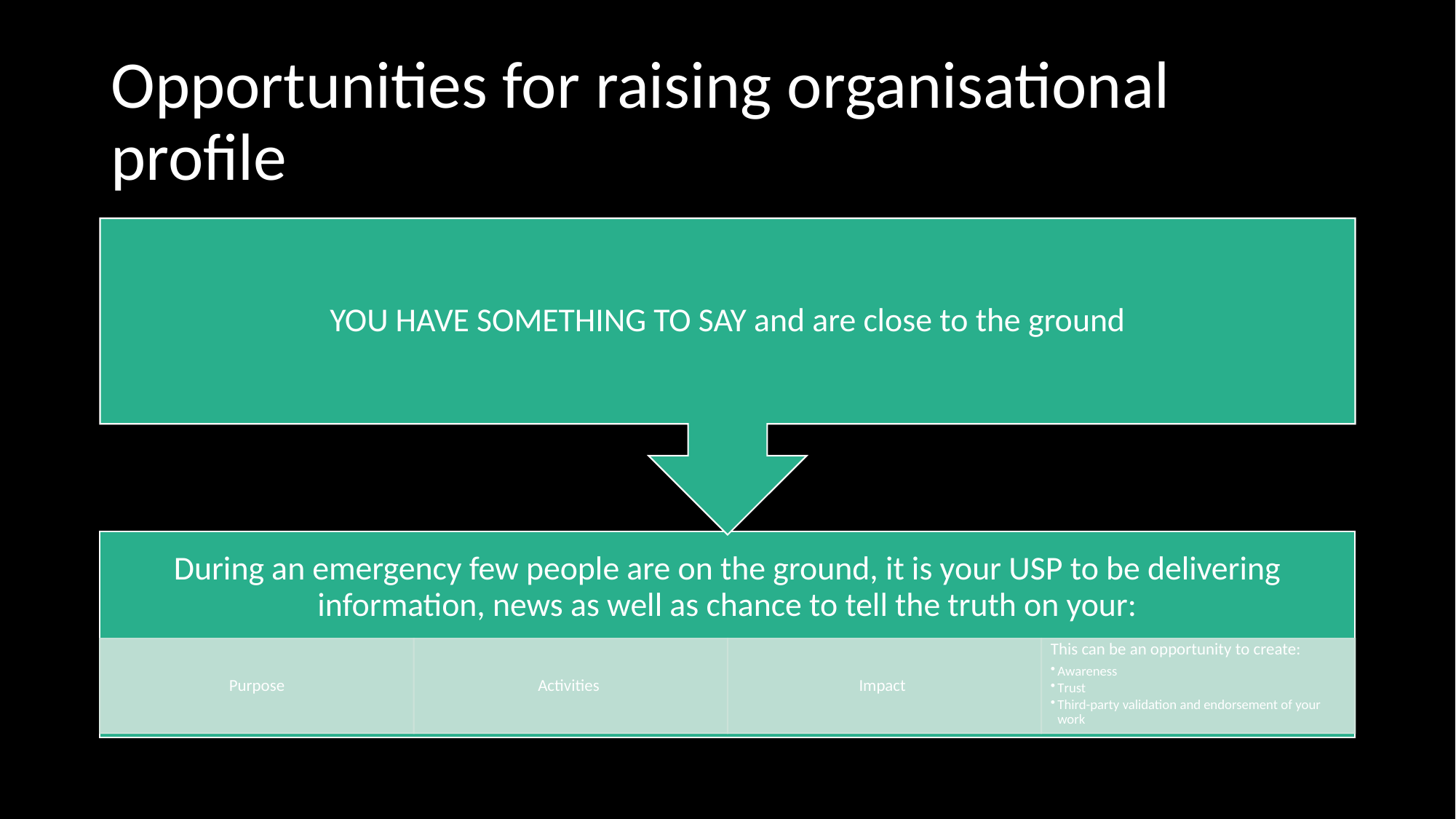

# Opportunities for raising organisational profile
During an emergency few people are on the ground, it is your USP to be delivering information, news as well as chance to tell the truth on your:
Purpose
Activities
Impact
This can be an opportunity to create:
Awareness
Trust
Third-party validation and endorsement of your work
YOU HAVE SOMETHING TO SAY and are close to the ground